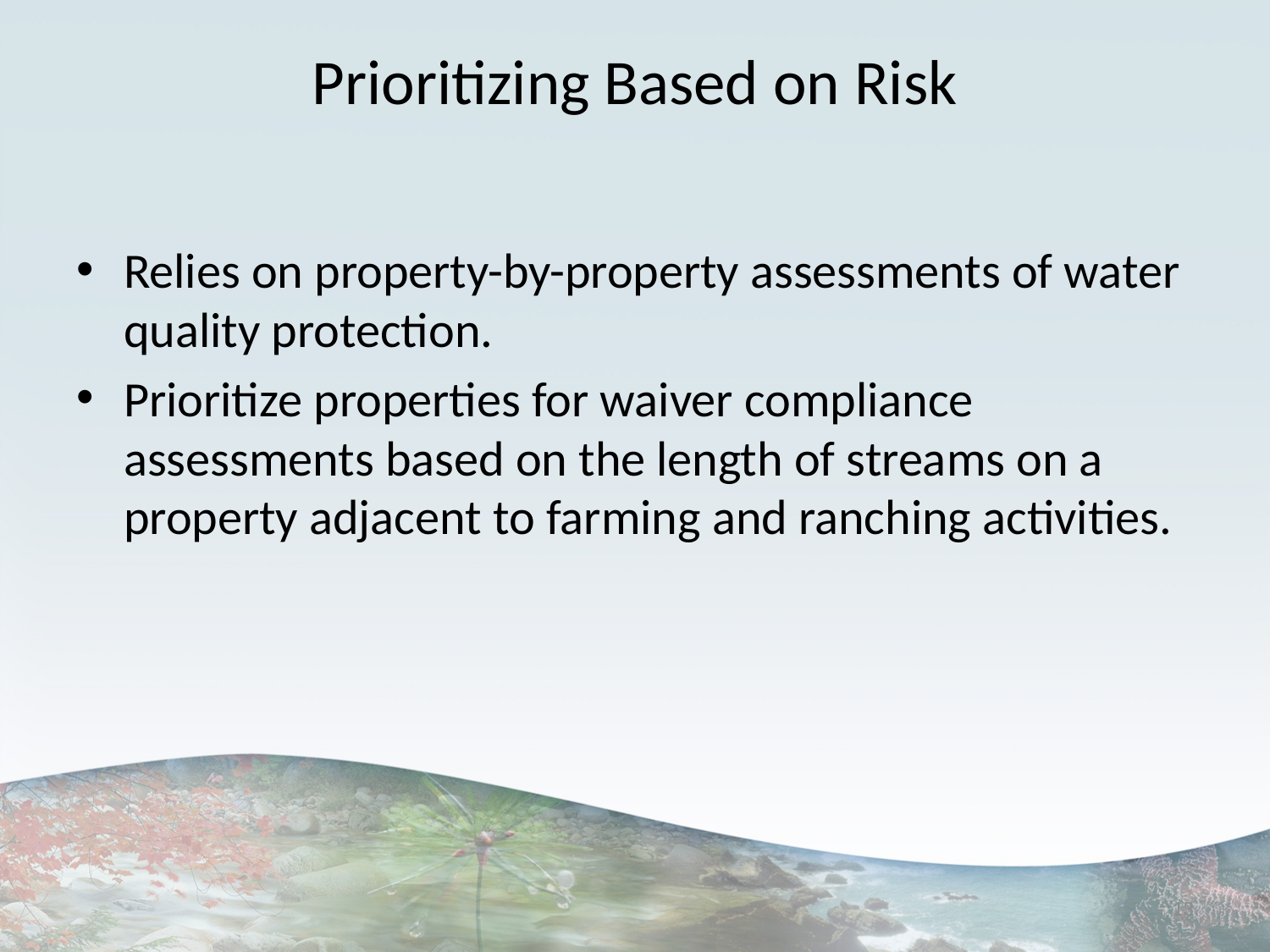

# Prioritizing Based on Risk
Relies on property-by-property assessments of water quality protection.
Prioritize properties for waiver compliance assessments based on the length of streams on a property adjacent to farming and ranching activities.

13